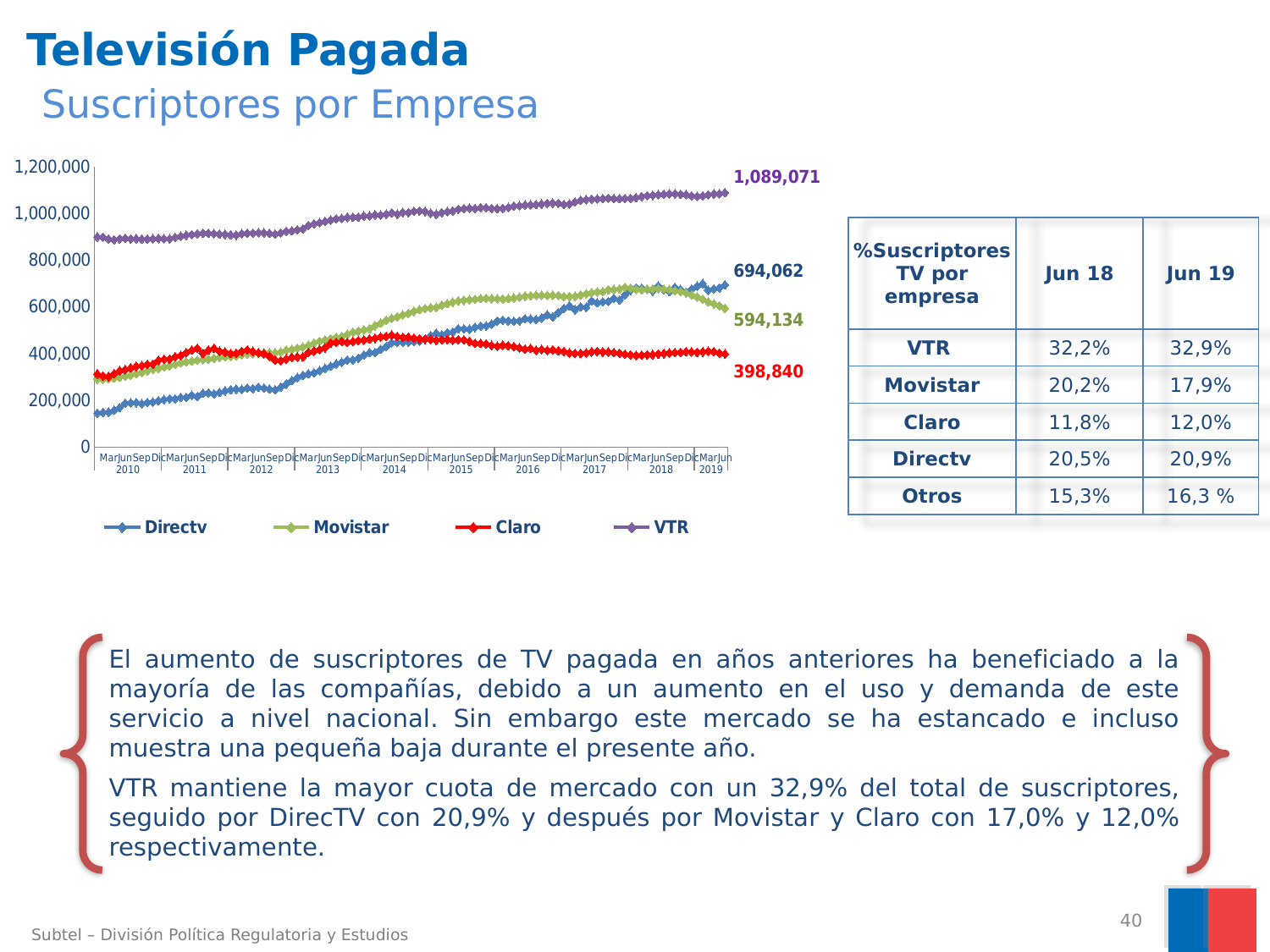

Televisión Pagada
 Suscriptores por Empresa

### Chart

| Category |  | Movistar | Claro  | VTR  |
|---|---|---|---|---|
| Ene | 144986.0 | 290773.0 | 312417.0 | 899653.0 |
| Feb | 147861.0 | 291086.0 | 303401.0 | 898929.0 |
| Mar | 149289.0 | 293335.0 | 301758.0 | 891192.0 |
| Abr | 157707.0 | 295230.0 | 313215.0 | 887658.0 |
| May | 168455.0 | 298902.0 | 326609.0 | 891600.0 |
| Jun | 187754.0 | 303044.0 | 330809.0 | 894425.0 |
| Jul | 189531.0 | 307518.0 | 338577.0 | 891441.0 |
| Ago | 189531.0 | 313731.0 | 345102.0 | 892190.0 |
| Sep | 186041.0 | 319443.0 | 348828.0 | 890345.0 |
| Oct | 190467.0 | 326224.0 | 354141.0 | 891276.0 |
| Nov | 192194.0 | 332834.0 | 354535.0 | 892231.0 |
| Dic | 198199.0 | 336770.0 | 370958.0 | 893183.0 |
| Ene | 203167.0 | 342830.0 | 375942.0 | 892331.0 |
| Feb | 206491.0 | 347741.0 | 376550.0 | 891973.0 |
| Mar | 206158.0 | 354570.0 | 386604.0 | 898288.0 |
| Abr | 212302.0 | 360703.0 | 392292.0 | 903255.0 |
| May | 212302.0 | 365328.0 | 403760.0 | 906838.0 |
| Jun | 222037.0 | 368206.0 | 414964.0 | 909851.0 |
| Jul | 215701.0 | 371439.0 | 422264.0 | 913466.0 |
| Ago | 230019.0 | 374559.0 | 400429.0 | 915991.0 |
| Sep | 231733.0 | 376379.0 | 414620.0 | 915327.0 |
| Oct | 227671.0 | 380138.0 | 422458.0 | 914079.0 |
| Nov | 233778.0 | 383571.0 | 410164.0 | 911726.0 |
| Dic | 239757.0 | 385969.0 | 406308.0 | 910682.0 |
| Ene | 245135.0 | 388247.0 | 400500.0 | 908447.0 |
| Feb | 247369.0 | 390398.0 | 401577.0 | 907498.0 |
| Mar | 246587.0 | 395157.0 | 409203.0 | 914223.0 |
| Abr | 252380.0 | 398750.0 | 415497.0 | 915653.0 |
| May | 249604.0 | 400166.0 | 409719.0 | 916333.0 |
| Jun | 255689.0 | 402535.0 | 403742.0 | 917750.0 |
| Jul | 252599.0 | 404236.0 | 399546.0 | 917420.0 |
| Ago | 248124.0 | 403879.0 | 388209.0 | 915273.0 |
| Sep | 244496.0 | 402668.0 | 371710.0 | 912153.0 |
| Oct | 256157.0 | 407166.0 | 369801.0 | 917077.0 |
| Nov | 269095.0 | 414170.0 | 377011.0 | 924142.0 |
| Dic | 284687.0 | 418292.0 | 383617.0 | 926047.0 |
| Ene | 297323.0 | 423836.0 | 385290.0 | 930762.0 |
| Feb | 306183.0 | 428059.0 | 386468.0 | 934155.0 |
| Mar | 313528.0 | 435641.0 | 405312.0 | 948586.0 |
| Abr | 317461.0 | 445547.0 | 410722.0 | 956100.0 |
| May | 327148.0 | 452835.0 | 417131.0 | 961139.0 |
| Jun | 337276.0 | 458018.0 | 425355.0 | 966647.0 |
| Jul | 346126.0 | 463837.0 | 445066.0 | 972828.0 |
| Ago | 355779.0 | 470058.0 | 448023.0 | 977361.0 |
| Sep | 362994.0 | 473693.0 | 452681.0 | 978713.0 |
| Oct | 372522.0 | 482893.0 | 447968.0 | 983590.0 |
| Nov | 372905.0 | 491860.0 | 452034.0 | 984360.0 |
| Dic | 380453.0 | 496349.0 | 456003.0 | 984643.0 |
| Ene | 394155.0 | 501732.0 | 458080.0 | 989927.0 |
| Feb | 404290.0 | 506237.0 | 462495.0 | 989690.0 |
| Mar | 403960.0 | 519479.0 | 465460.0 | 993934.0 |
| Abr | 418416.0 | 531068.0 | 472206.0 | 993649.0 |
| May | 429691.0 | 543470.0 | 473537.0 | 997360.0 |
| Jun | 447272.0 | 551741.0 | 479659.0 | 1002984.0 |
| Jul | 448195.0 | 557479.0 | 473981.0 | 997360.0 |
| Ago | 448332.0 | 566447.0 | 469550.0 | 1004663.0 |
| Sep | 449367.0 | 572356.0 | 470534.0 | 1004074.0 |
| Oct | 452383.0 | 581249.0 | 466661.0 | 1009937.0 |
| Nov | 452868.0 | 588841.0 | 463389.0 | 1010917.0 |
| Dic | 461808.0 | 593121.0 | 461791.0 | 1008746.0 |
| Ene | 477500.0 | 596612.0 | 461651.0 | 1002010.0 |
| Feb | 486992.0 | 598469.0 | 457647.0 | 997074.0 |
| Mar | 480690.0 | 607933.0 | 459872.0 | 1003867.0 |
| Abr | 489140.0 | 614291.0 | 460550.0 | 1008574.0 |
| May | 492662.0 | 620279.0 | 457756.0 | 1011063.0 |
| Jun | 506418.0 | 625986.0 | 459532.0 | 1018376.0 |
| Jul | 506065.0 | 628289.0 | 458557.0 | 1021592.0 |
| Ago | 505376.0 | 631309.0 | 451839.0 | 1023303.0 |
| Sep | 512504.0 | 632390.0 | 444000.0 | 1022126.0 |
| Oct | 517323.0 | 636077.0 | 443876.0 | 1025197.0 |
| Nov | 518782.0 | 637359.0 | 442087.0 | 1025070.0 |
| Dic | 526588.0 | 635542.0 | 435250.0 | 1021962.0 |
| Ene | 540062.0 | 635421.0 | 431761.0 | 1020617.0 |
| Feb | 543626.0 | 634389.0 | 436049.0 | 1022245.0 |
| Mar | 539443.0 | 635863.0 | 433709.0 | 1026265.0 |
| Abr | 538812.0 | 638612.0 | 430355.0 | 1032576.0 |
| May | 539635.0 | 642133.0 | 424927.0 | 1034062.0 |
| Jun | 549704.0 | 646137.0 | 419748.0 | 1036731.0 |
| Jul | 548447.0 | 647417.0 | 422029.0 | 1037581.0 |
| Ago | 546188.0 | 650155.0 | 414313.0 | 1038259.0 |
| Sep | 552370.0 | 649870.0 | 417619.0 | 1040776.0 |
| Oct | 566632.0 | 649870.0 | 413706.0 | 1043329.0 |
| Nov | 557756.0 | 650265.0 | 416046.0 | 1044467.0 |
| Dic | 576065.0 | 648658.0 | 411814.0 | 1043540.0 |
| Ene | 593931.0 | 644799.0 | 409393.0 | 1039480.0 |
| Feb | 604482.0 | 644277.0 | 403065.0 | 1041622.0 |
| Mar | 587914.0 | 645883.0 | 400717.0 | 1049206.0 |
| Abr | 600092.0 | 651111.0 | 401023.0 | 1056818.0 |
| May | 598437.0 | 656219.0 | 402845.0 | 1059621.0 |
| Jun | 626412.0 | 660459.0 | 407316.0 | 1061932.0 |
| Jul | 618013.0 | 664897.0 | 409197.0 | 1062845.0 |
| Ago | 621861.0 | 665960.0 | 407058.0 | 1064019.0 |
| Sep | 623399.0 | 673400.0 | 407352.0 | 1065675.0 |
| Oct | 636624.0 | 674728.0 | 404352.0 | 1063806.0 |
| Nov | 629439.0 | 676898.0 | 401368.0 | 1063691.0 |
| Dic | 652306.0 | 683970.0 | 397572.0 | 1063899.0 |
| Ene | 670620.0 | 680404.0 | 394482.0 | 1065135.0 |
| Feb | 681387.0 | 675844.0 | 392523.0 | 1067944.0 |
| Mar | 680467.0 | 673557.0 | 393390.0 | 1072961.0 |
| Abr | 675601.0 | 675497.0 | 394738.0 | 1076554.0 |
| May | 668141.0 | 676747.0 | 395577.0 | 1077895.0 |
| Jun | 690184.0 | 679232.0 | 397862.0 | 1080906.0 |
| Jul | 674384.0 | 676298.0 | 399731.0 | 1083138.0 |
| Ago | 666016.0 | 674893.0 | 403378.0 | 1084197.0 |
| Sep | 683228.0 | 669506.0 | 404139.0 | 1084501.0 |
| Oct | 674694.0 | 666154.0 | 405179.0 | 1082098.0 |
| Nov | 662921.0 | 659473.0 | 407928.0 | 1081626.0 |
| Dic | 676475.0 | 651339.0 | 406897.0 | 1075889.0 |
| Ene | 689196.0 | 643095.0 | 404953.0 | 1074039.0 |
| Feb | 700012.0 | 632739.0 | 407044.0 | 1076462.0 |
| Mar | 671460.0 | 622034.0 | 410857.0 | 1080113.0 |
| Abr | 677625.0 | 613254.0 | 408866.0 | 1084372.0 |
| May | 681313.0 | 604893.0 | 401523.0 | 1084912.0 |
| Jun | 694062.0 | 594134.0 | 398840.0 | 1089071.0 |
| %Suscriptores TV por empresa | Jun 18 | Jun 19 |
| --- | --- | --- |
| VTR | 32,2% | 32,9% |
| Movistar | 20,2% | 17,9% |
| Claro | 11,8% | 12,0% |
| Directv | 20,5% | 20,9% |
| Otros | 15,3% | 16,3 % |

El aumento de suscriptores de TV pagada en años anteriores ha beneficiado a la mayoría de las compañías, debido a un aumento en el uso y demanda de este servicio a nivel nacional. Sin embargo este mercado se ha estancado e incluso muestra una pequeña baja durante el presente año.
VTR mantiene la mayor cuota de mercado con un 32,9% del total de suscriptores, seguido por DirecTV con 20,9% y después por Movistar y Claro con 17,0% y 12,0% respectivamente.
40
Subtel – División Política Regulatoria y Estudios